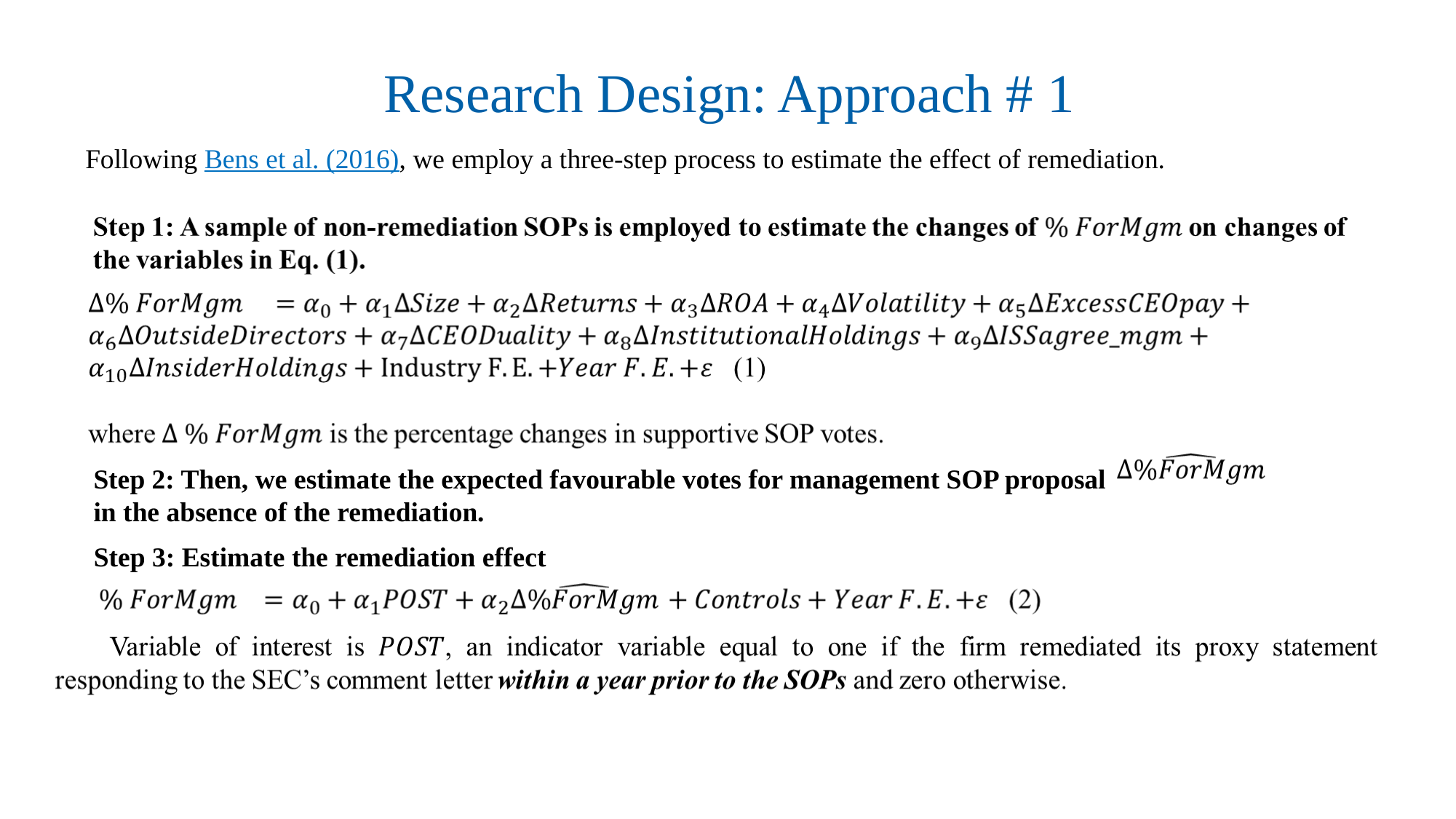

# Research Design: Approach # 1
Following Bens et al. (2016), we employ a three-step process to estimate the effect of remediation.

Step 2: Then, we estimate the expected favourable votes for management SOP proposal
in the absence of the remediation.
Step 3: Estimate the remediation effect